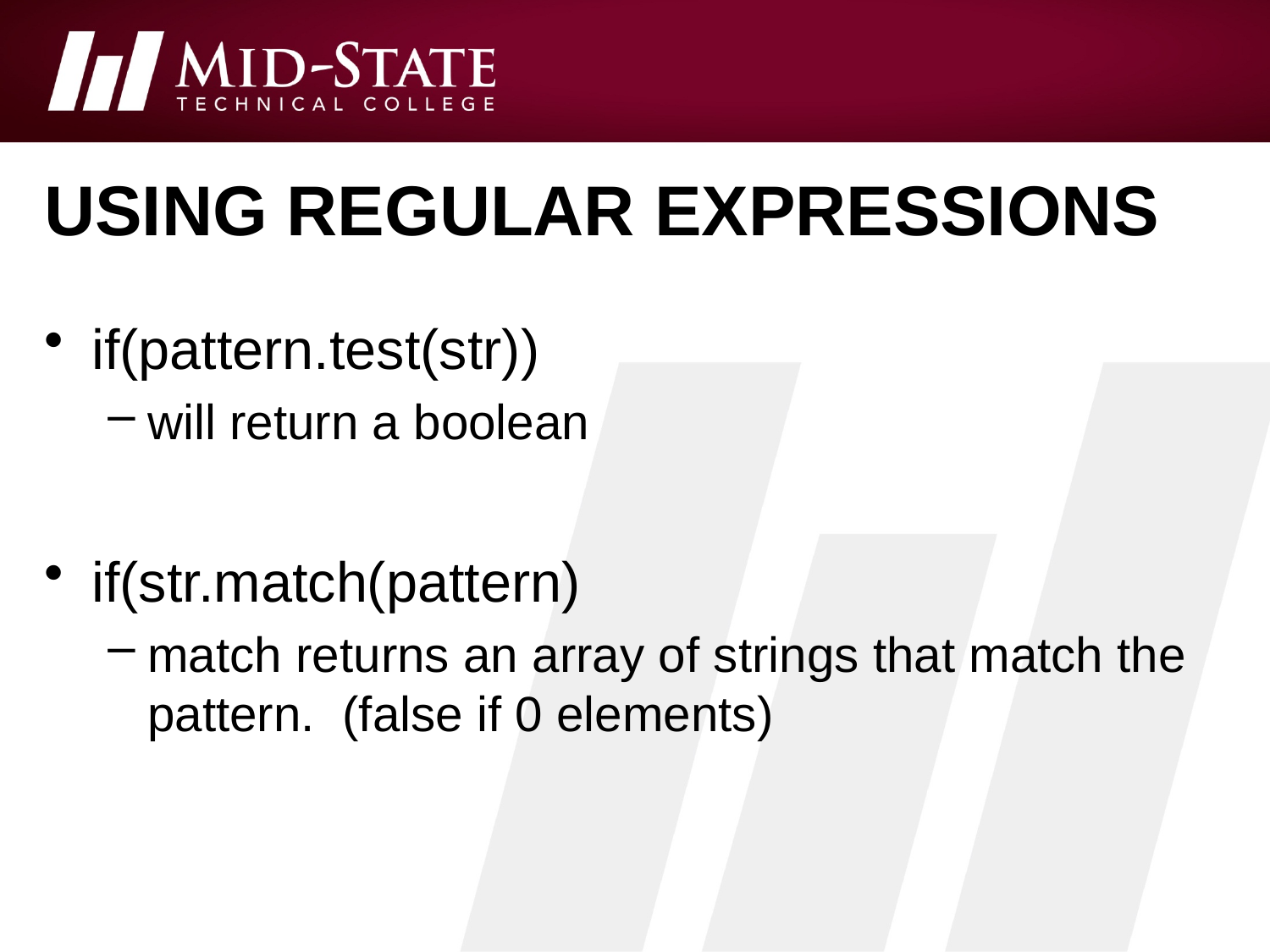

# using regular expressions
if(pattern.test(str))
will return a boolean

if(str.match(pattern)
match returns an array of strings that match the pattern.  (false if 0 elements)